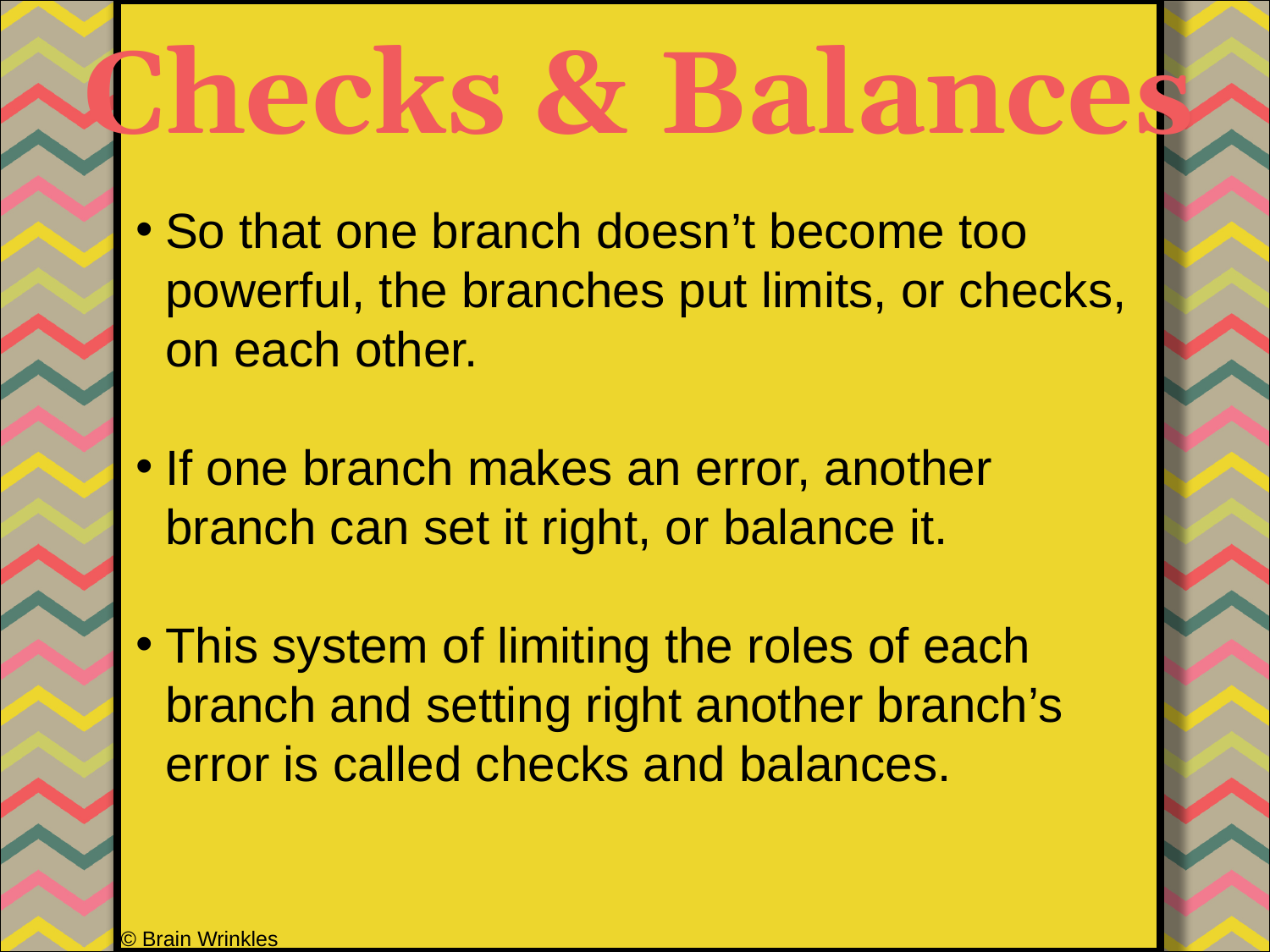

Checks & Balances
#
So that one branch doesn’t become too powerful, the branches put limits, or checks, on each other.

If one branch makes an error, another branch can set it right, or balance it.

This system of limiting the roles of each branch and setting right another branch’s error is called checks and balances.

© Brain Wrinkles